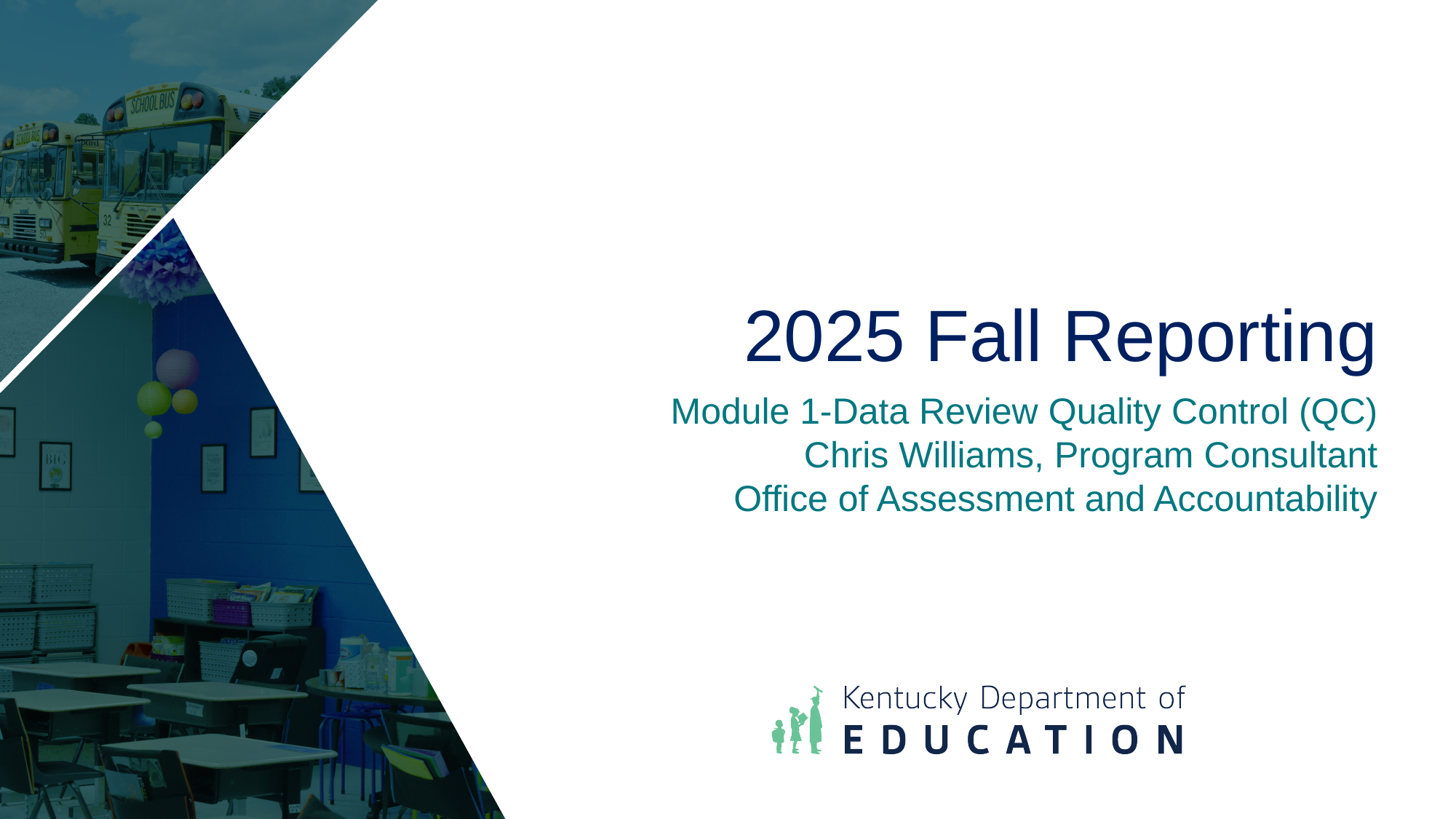

2025 Fall Reporting
Module 1-Data Review Quality Control (QC)
Chris Williams, Program Consultant
Office of Assessment and Accountability